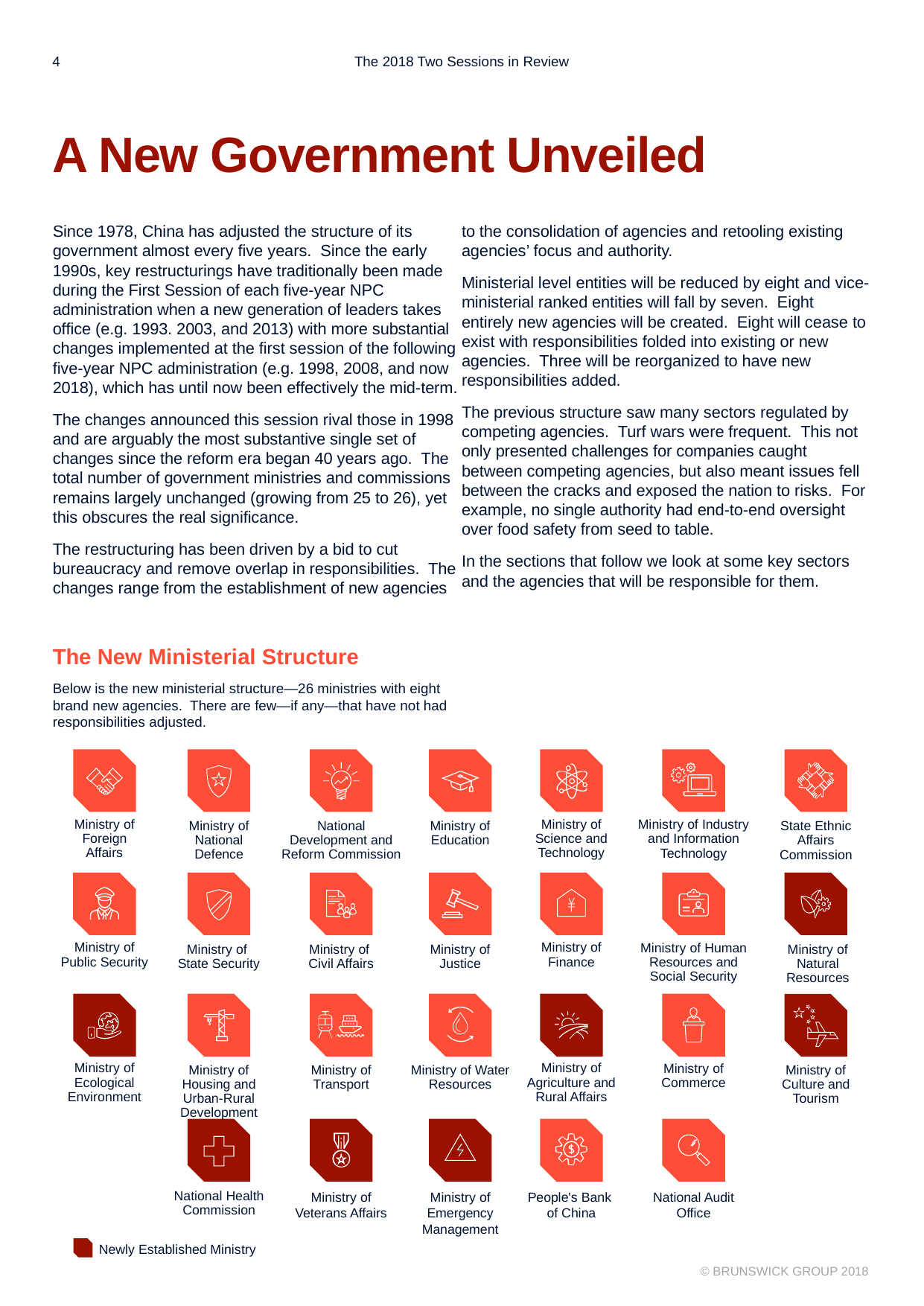

4
The 2018 Two Sessions in Review
# A New Government Unveiled
Since 1978, China has adjusted the structure of its government almost every five years.  Since the early 1990s, key restructurings have traditionally been made during the First Session of each five-year NPC administration when a new generation of leaders takes office (e.g. 1993. 2003, and 2013) with more substantial changes implemented at the first session of the following five-year NPC administration (e.g. 1998, 2008, and now 2018), which has until now been effectively the mid-term.
The changes announced this session rival those in 1998 and are arguably the most substantive single set of changes since the reform era began 40 years ago.  The total number of government ministries and commissions remains largely unchanged (growing from 25 to 26), yet this obscures the real significance.
The restructuring has been driven by a bid to cut bureaucracy and remove overlap in responsibilities.  The changes range from the establishment of new agencies to the consolidation of agencies and retooling existing agencies’ focus and authority.
Ministerial level entities will be reduced by eight and vice-ministerial ranked entities will fall by seven.  Eight entirely new agencies will be created.  Eight will cease to exist with responsibilities folded into existing or new agencies.  Three will be reorganized to have new responsibilities added.
The previous structure saw many sectors regulated by competing agencies.  Turf wars were frequent.  This not only presented challenges for companies caught between competing agencies, but also meant issues fell between the cracks and exposed the nation to risks.  For example, no single authority had end-to-end oversight over food safety from seed to table.
In the sections that follow we look at some key sectors and the agencies that will be responsible for them.
The New Ministerial Structure
Below is the new ministerial structure—26 ministries with eight brand new agencies.  There are few—if any—that have not had responsibilities adjusted.

Ministry of Foreign Affairs
Ministry of Science and Technology
Ministry of Industry and Information Technology
Ministry of National Defence
National Development and Reform Commission
Ministry of Education
State Ethnic Affairs Commission

Ministry of Public Security
Ministry of Finance
Ministry of Human
Resources and Social Security
Ministry of
State Security
Ministry of
Civil Affairs
Ministry of Justice
Ministry of Natural Resources

Ministry of Ecological Environment
Ministry of Agriculture and Rural Affairs
Ministry of Commerce
Ministry of Housing and Urban-Rural Development
Ministry of Transport
Ministry of Water Resources
Ministry of Culture and Tourism

National Health Commission
Ministry of Veterans Affairs
Ministry of Emergency Management
People's Bank
of China
National Audit Office

Newly Established Ministry
© BRUNSWICK GROUP 2018